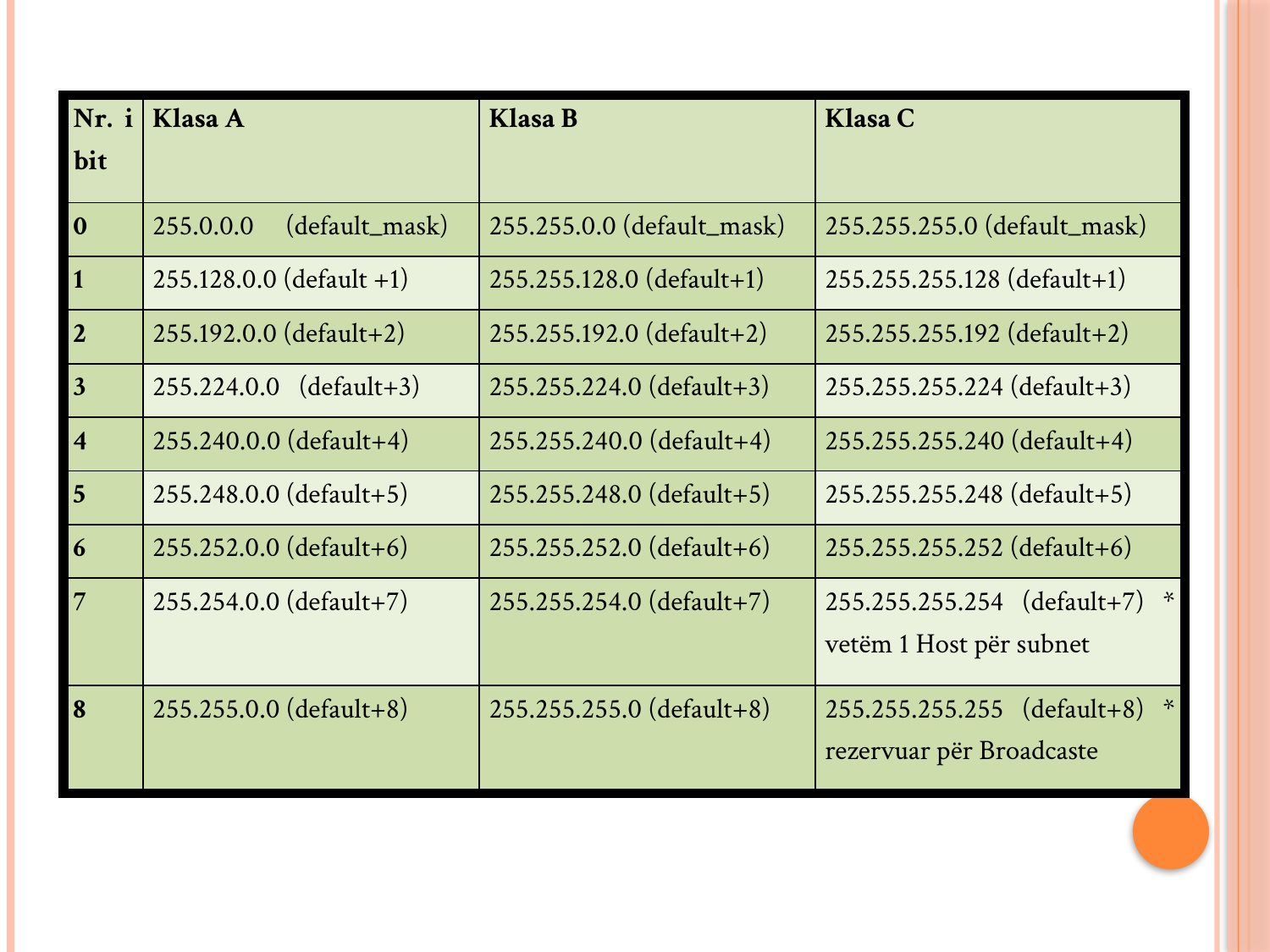

| Nr. i bit | Klasa A | Klasa B | Klasa C |
| --- | --- | --- | --- |
| 0 | 255.0.0.0 (default\_mask) | 255.255.0.0 (default\_mask) | 255.255.255.0 (default\_mask) |
| 1 | 255.128.0.0 (default +1) | 255.255.128.0 (default+1) | 255.255.255.128 (default+1) |
| 2 | 255.192.0.0 (default+2) | 255.255.192.0 (default+2) | 255.255.255.192 (default+2) |
| 3 | 255.224.0.0 (default+3) | 255.255.224.0 (default+3) | 255.255.255.224 (default+3) |
| 4 | 255.240.0.0 (default+4) | 255.255.240.0 (default+4) | 255.255.255.240 (default+4) |
| 5 | 255.248.0.0 (default+5) | 255.255.248.0 (default+5) | 255.255.255.248 (default+5) |
| 6 | 255.252.0.0 (default+6) | 255.255.252.0 (default+6) | 255.255.255.252 (default+6) |
| 7 | 255.254.0.0 (default+7) | 255.255.254.0 (default+7) | 255.255.255.254 (default+7) \* vetëm 1 Host për subnet |
| 8 | 255.255.0.0 (default+8) | 255.255.255.0 (default+8) | 255.255.255.255 (default+8) \* rezervuar për Broadcaste |